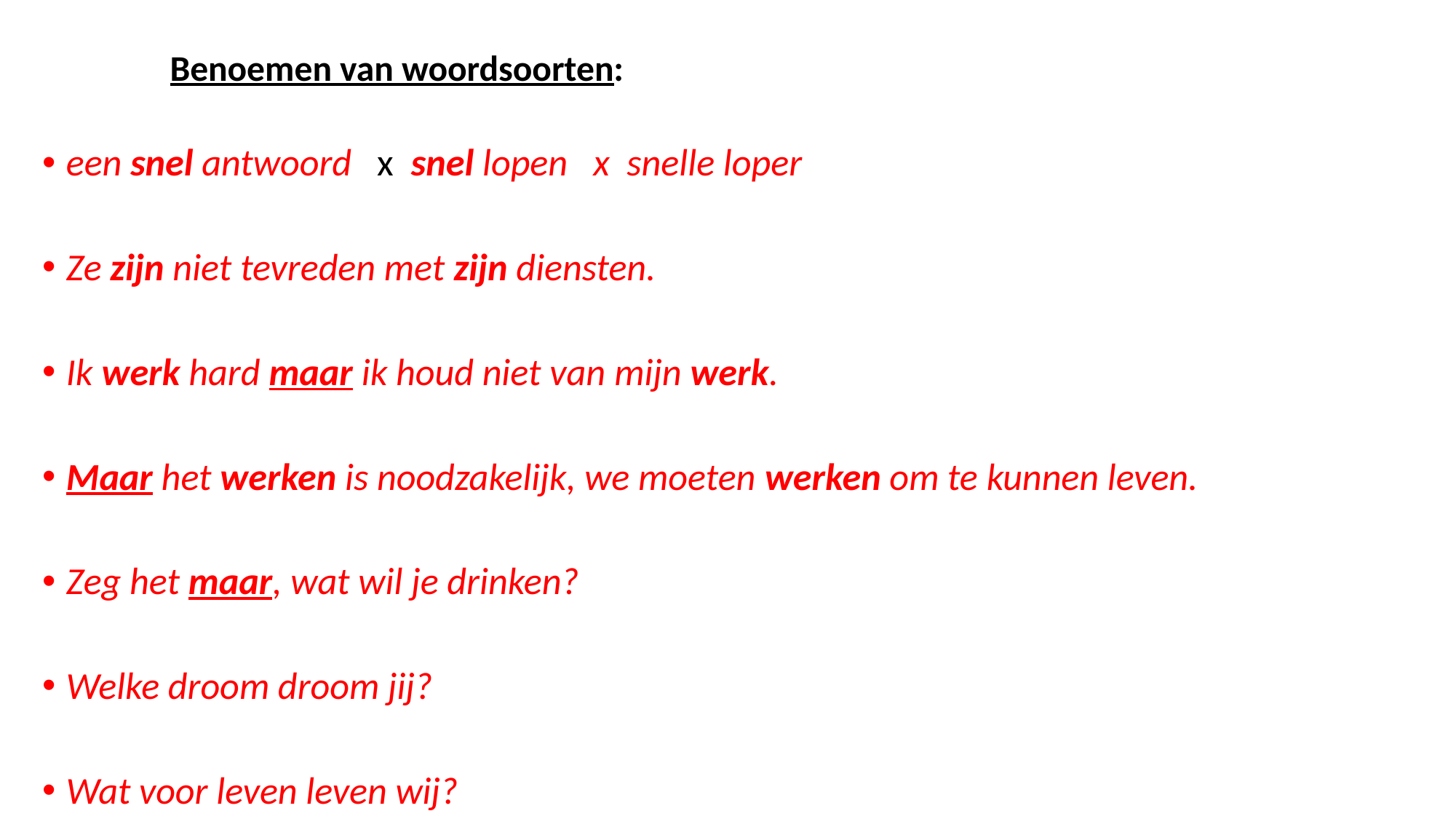

# Benoemen van woordsoorten:

een snel antwoord   x  snel lopen   x  snelle loper

Ze zijn niet tevreden met zijn diensten.

Ik werk hard maar ik houd niet van mijn werk.

Maar het werken is noodzakelijk, we moeten werken om te kunnen leven.

Zeg het maar, wat wil je drinken?

Welke droom droom jij?

Wat voor leven leven wij?